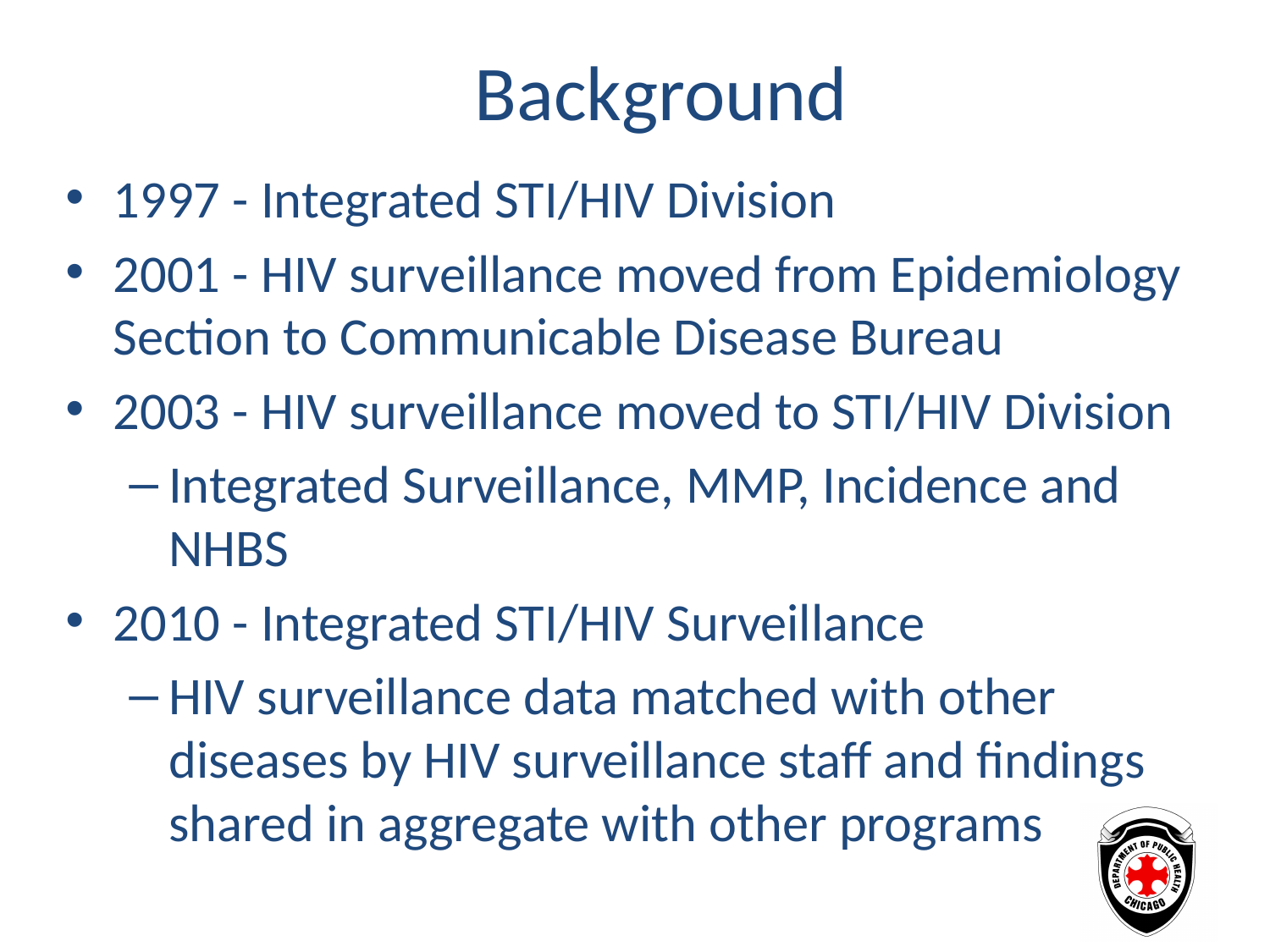

# Background
1997 - Integrated STI/HIV Division
2001 - HIV surveillance moved from Epidemiology Section to Communicable Disease Bureau
2003 - HIV surveillance moved to STI/HIV Division
Integrated Surveillance, MMP, Incidence and NHBS
2010 - Integrated STI/HIV Surveillance
HIV surveillance data matched with other diseases by HIV surveillance staff and findings shared in aggregate with other programs